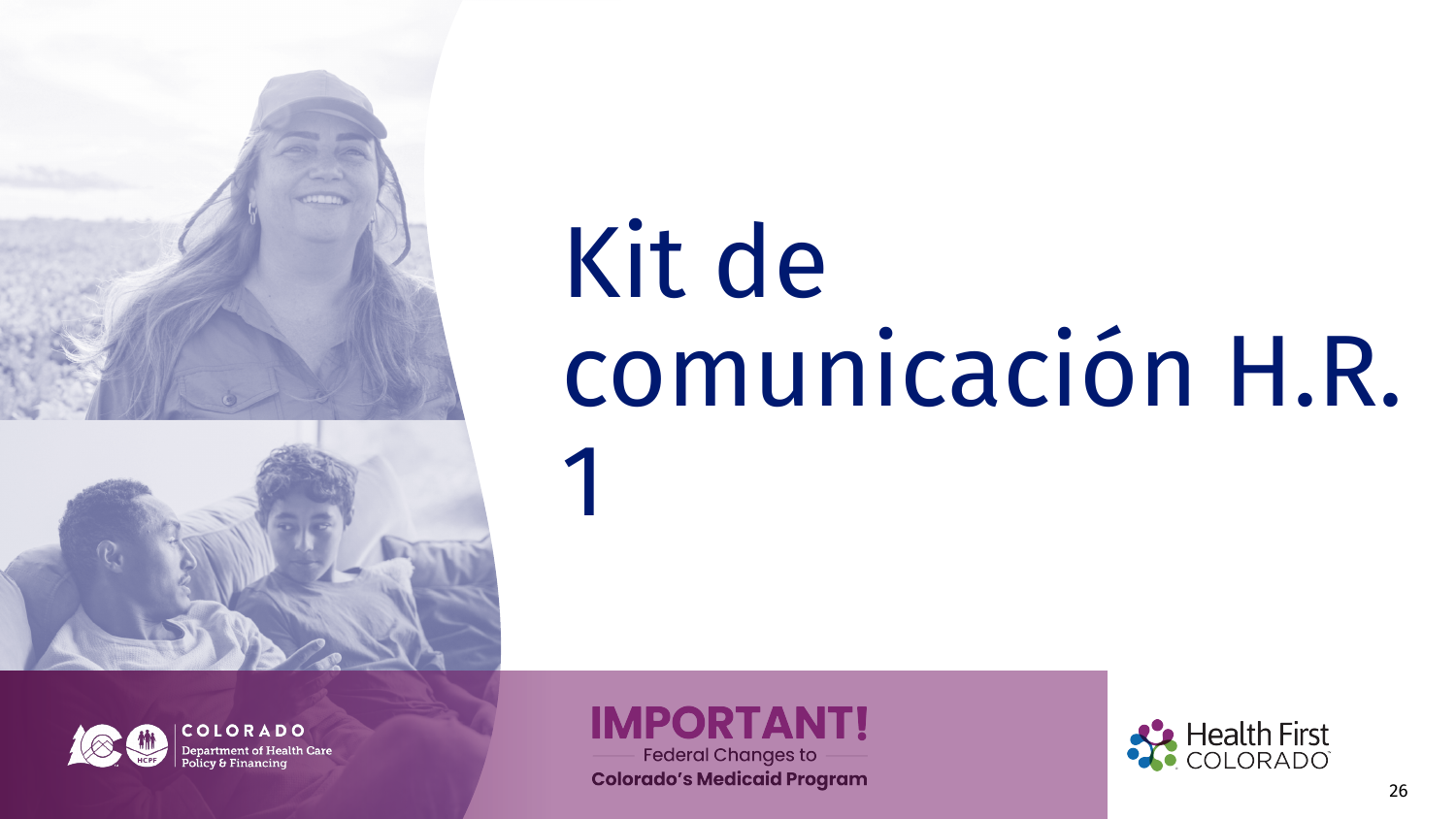

# Kit de comunicación H.R. 1

26